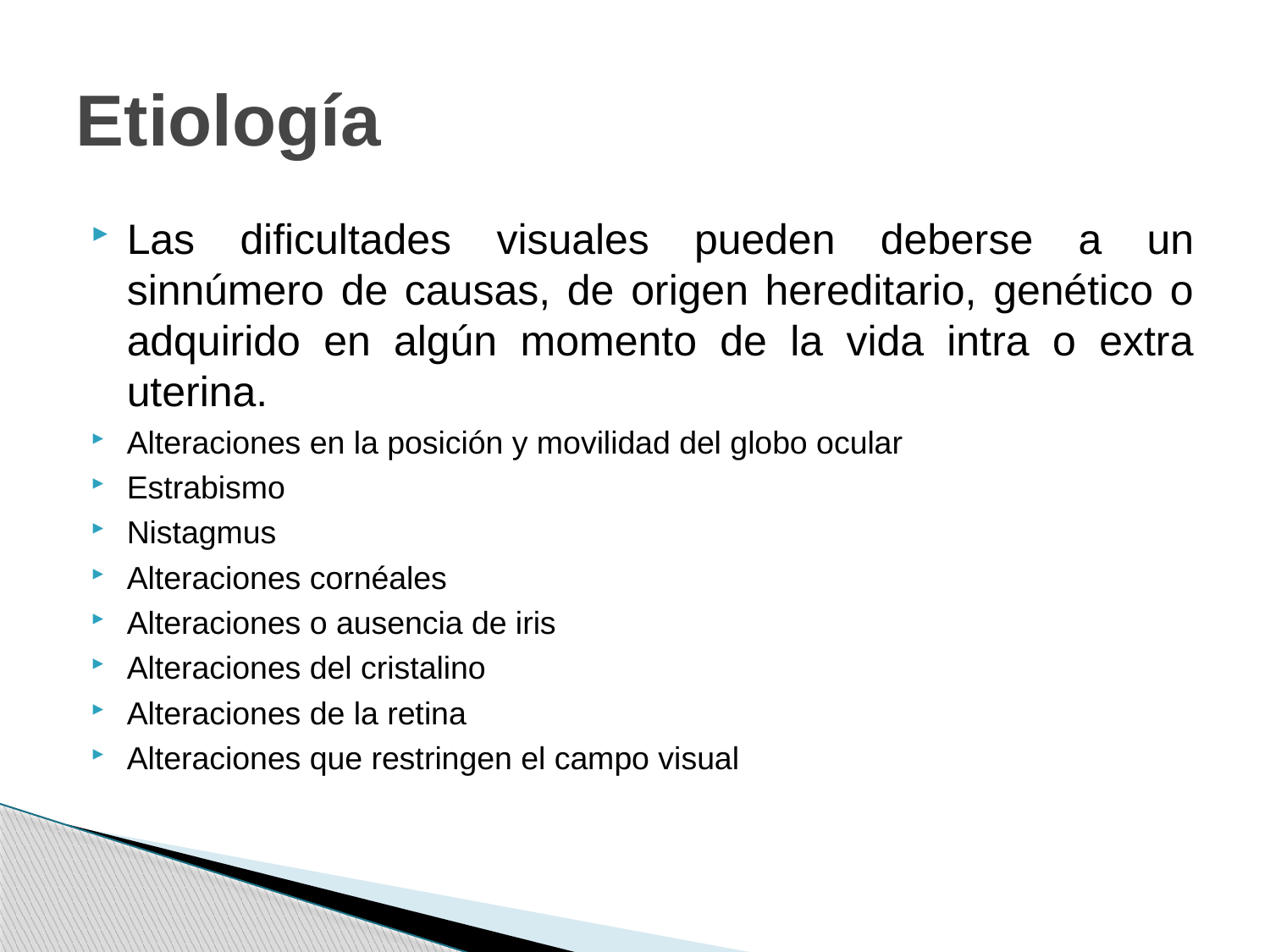

# Etiología
Las dificultades visuales pueden deberse a un sinnúmero de causas, de origen hereditario, genético o adquirido en algún momento de la vida intra o extra uterina.
Alteraciones en la posición y movilidad del globo ocular
Estrabismo
Nistagmus
Alteraciones cornéales
Alteraciones o ausencia de iris
Alteraciones del cristalino
Alteraciones de la retina
Alteraciones que restringen el campo visual